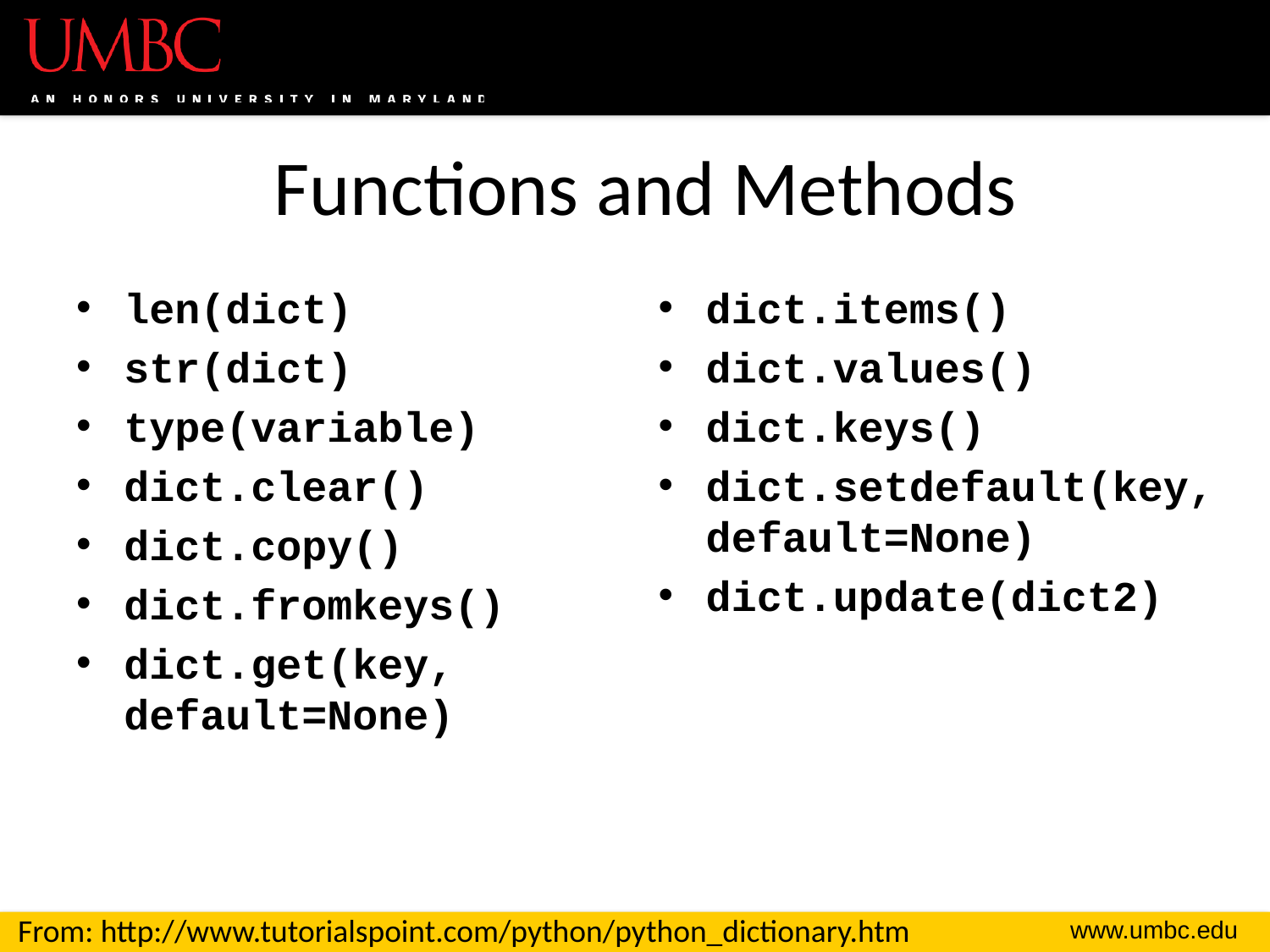

# Functions and Methods
len(dict)
str(dict)
type(variable)
dict.clear()
dict.copy()
dict.fromkeys()
dict.get(key, default=None)
dict.items()
dict.values()
dict.keys()
dict.setdefault(key, default=None)
dict.update(dict2)
From: http://www.tutorialspoint.com/python/python_dictionary.htm